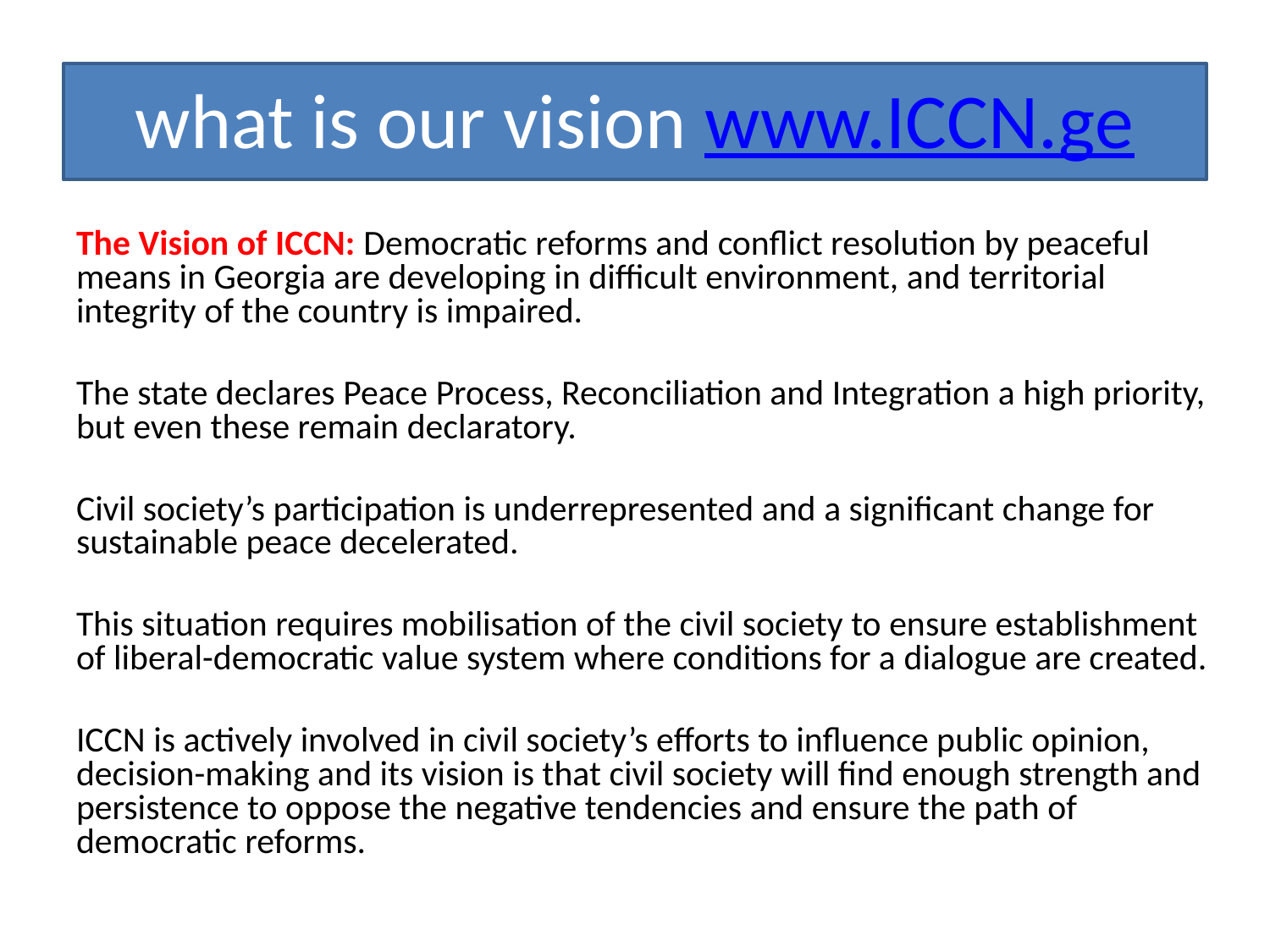

# what is our vision www.ICCN.ge

The Vision of ICCN: Democratic reforms and conflict resolution by peaceful means in Georgia are developing in difficult environment, and territorial integrity of the country is impaired.

The state declares Peace Process, Reconciliation and Integration a high priority, but even these remain declaratory.

Civil society’s participation is underrepresented and a significant change for sustainable peace decelerated.

This situation requires mobilisation of the civil society to ensure establishment of liberal-democratic value system where conditions for a dialogue are created.

ICCN is actively involved in civil society’s efforts to influence public opinion, decision-making and its vision is that civil society will find enough strength and persistence to oppose the negative tendencies and ensure the path of democratic reforms.